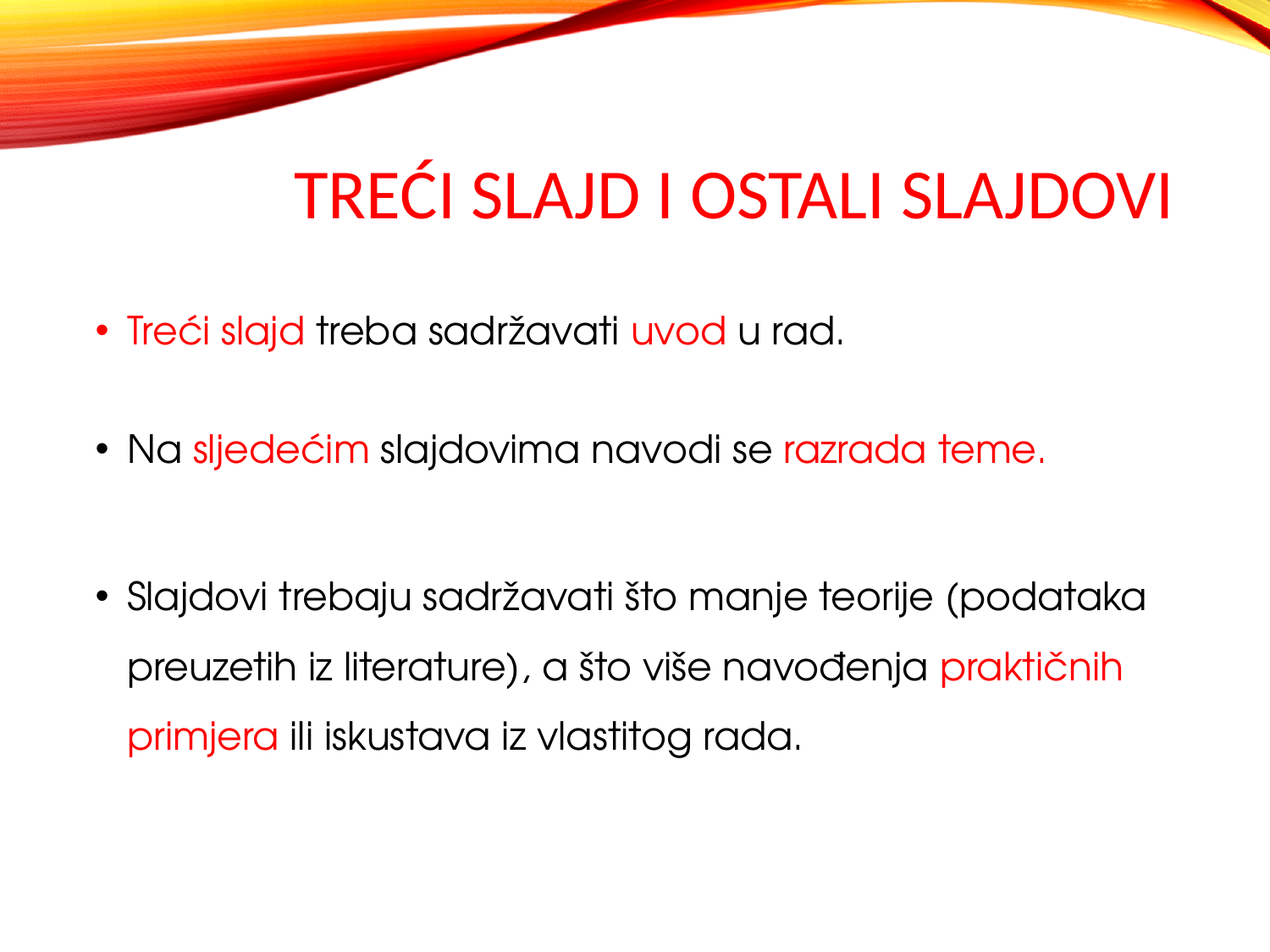

# TREĆI SLAJD I OSTALI SLAJDOVI
Treći slajd treba sadržavati uvod u rad.

Na sljedećim slajdovima navodi se razrada teme.

Slajdovi trebaju sadržavati što manje teorije (podataka preuzetih iz literature), a što više navođenja praktičnih primjera ili iskustava iz vlastitog rada.